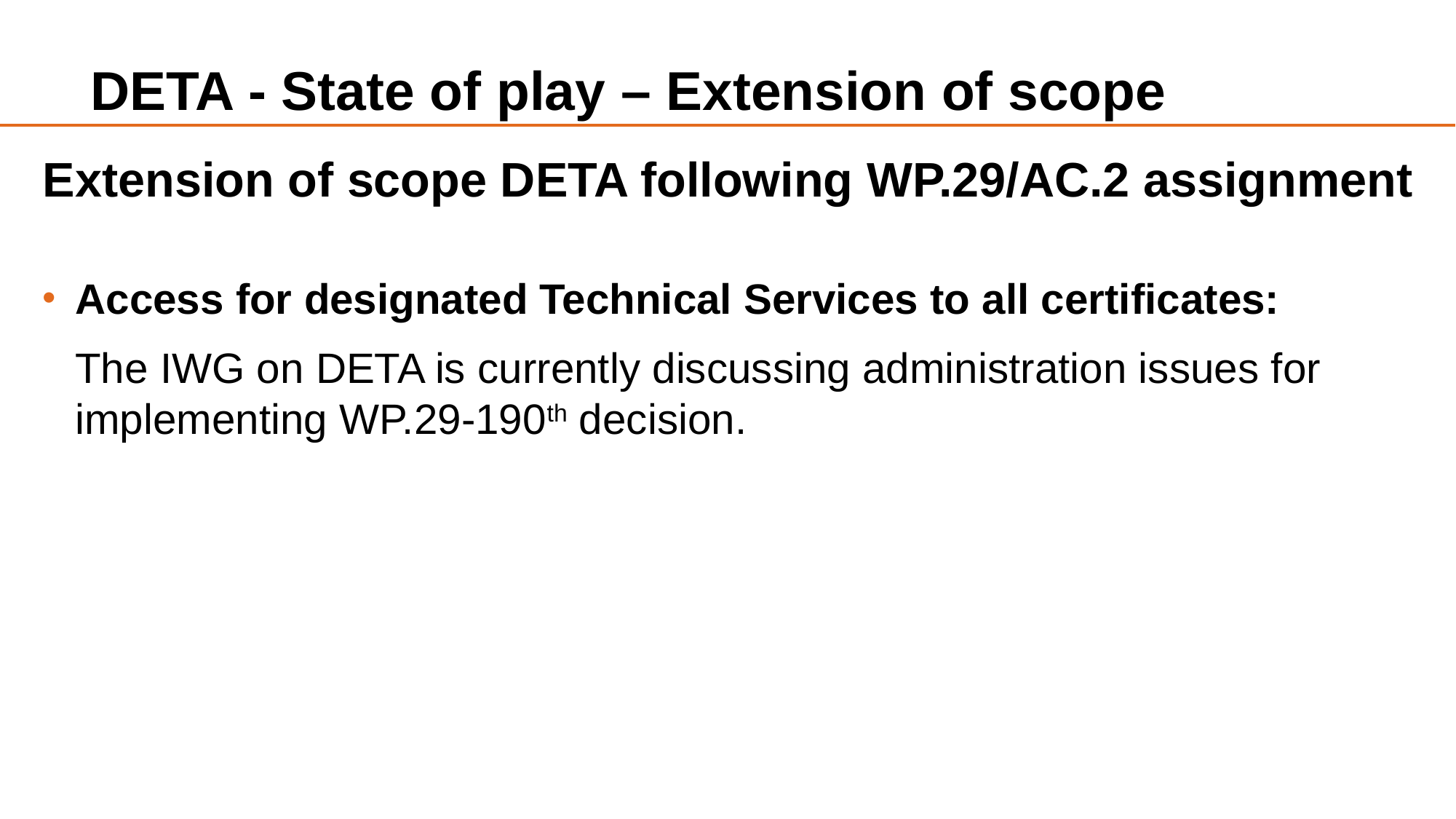

# DETA - State of play – Extension of scope
Extension of scope DETA following WP.29/AC.2 assignment

Access for designated Technical Services to all certificates:
The IWG on DETA is currently discussing administration issues for implementing WP.29-190th decision.

4